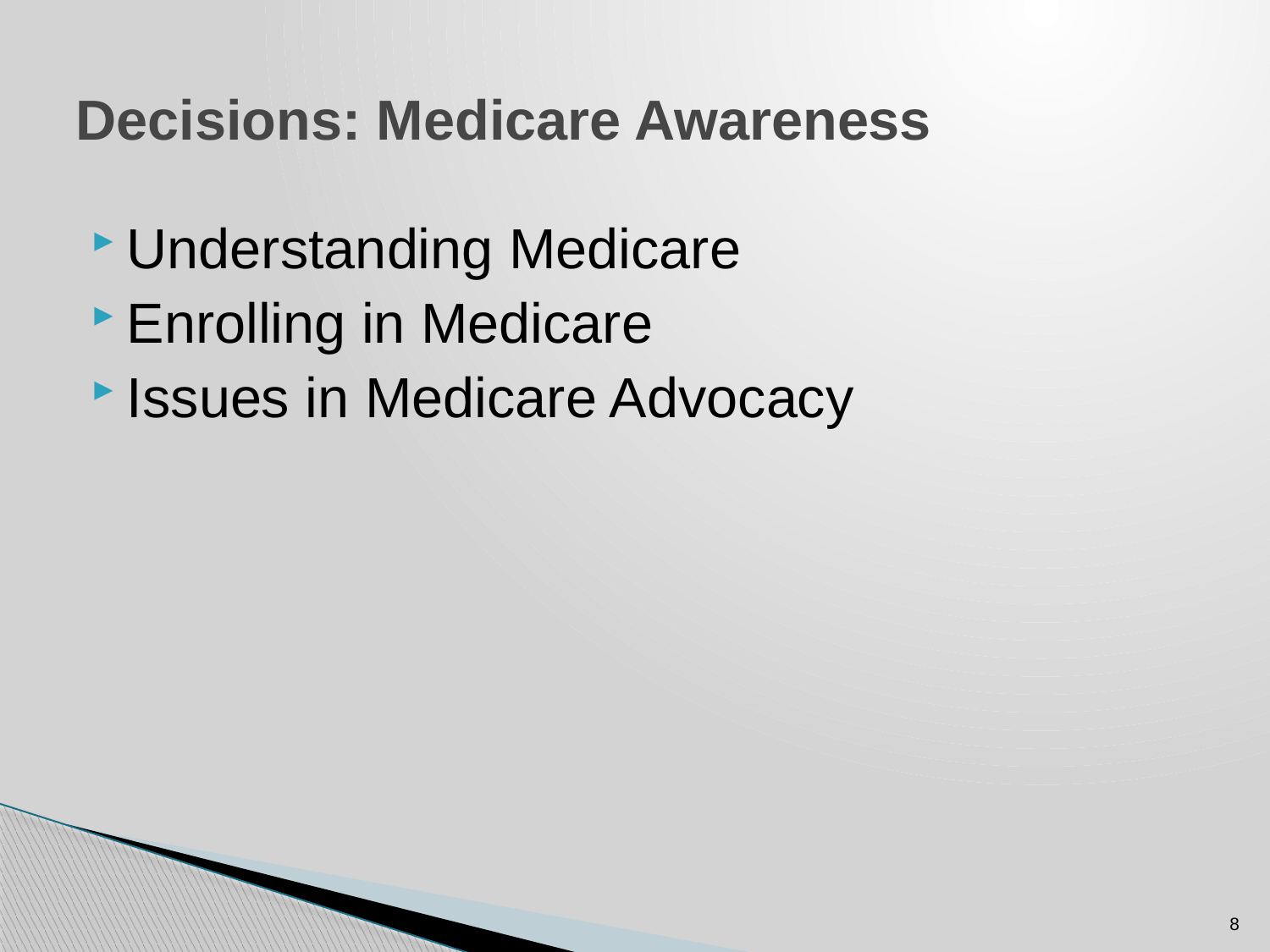

# Decisions: Medicare Awareness
Understanding Medicare
Enrolling in Medicare
Issues in Medicare Advocacy
8